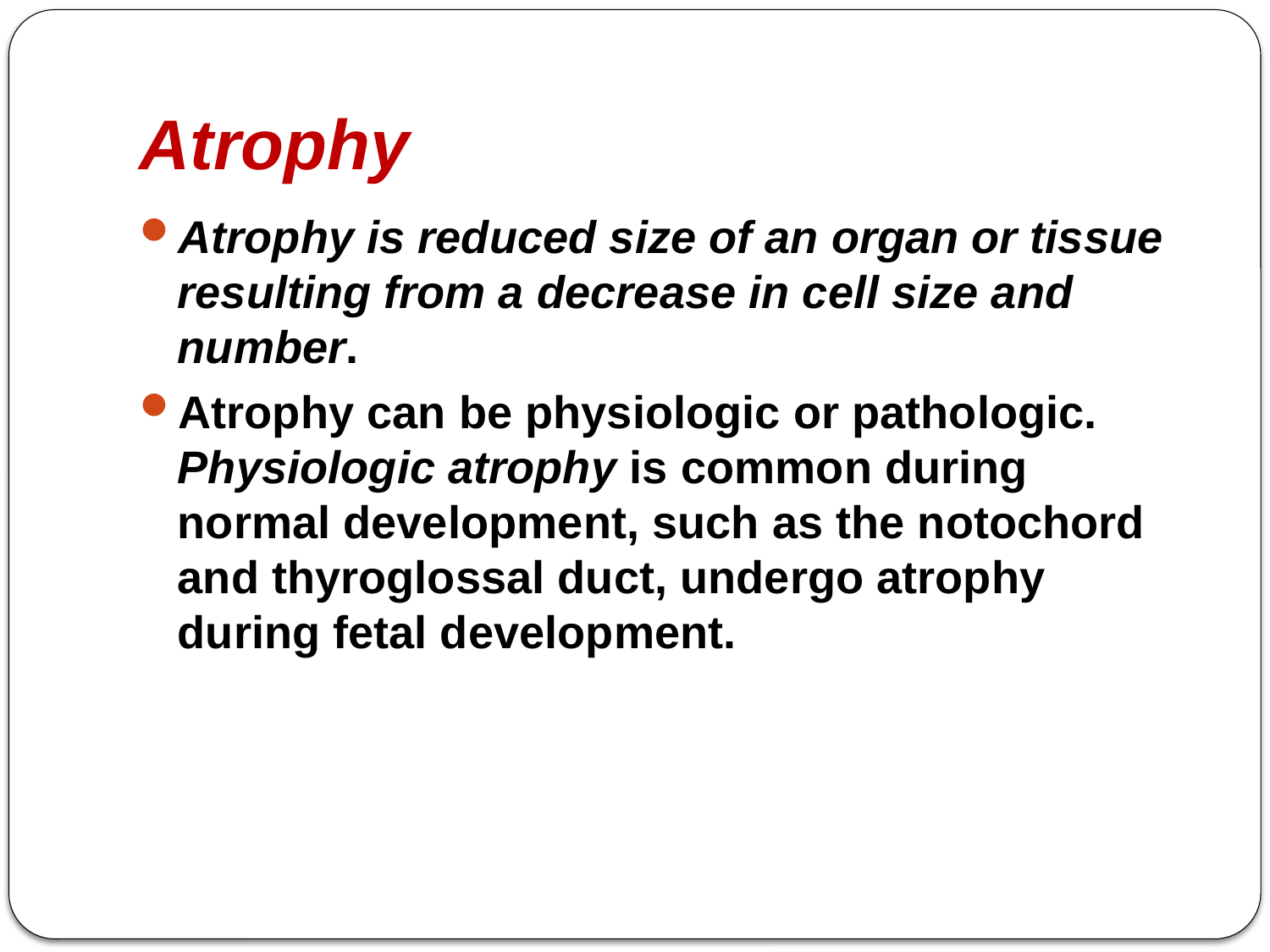

# Atrophy
Atrophy is reduced size of an organ or tissue resulting from a decrease in cell size and number.
Atrophy can be physiologic or pathologic. Physiologic atrophy is common during normal development, such as the notochord and thyroglossal duct, undergo atrophy during fetal development.